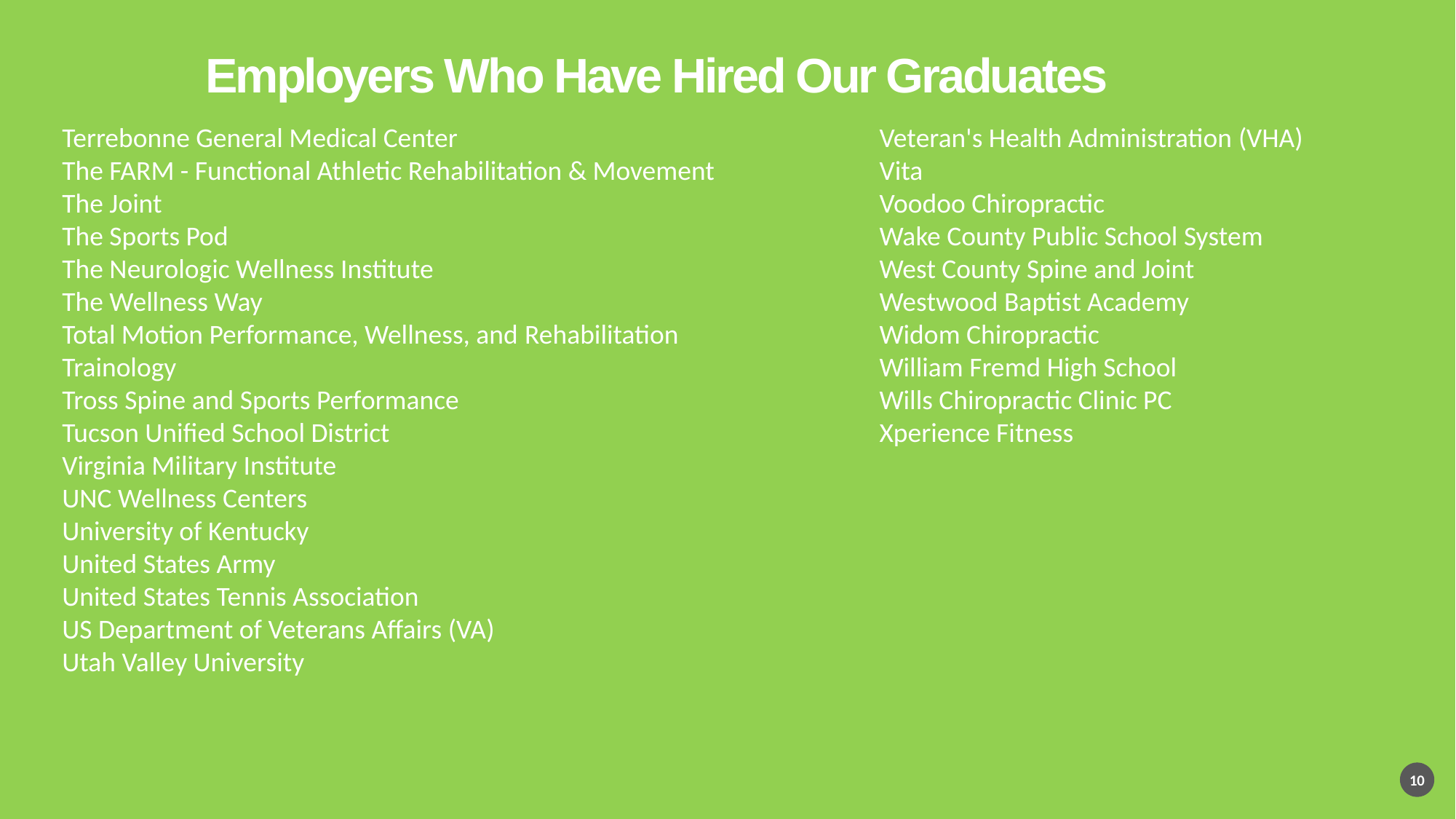

# Employers Who Have Hired Our Graduates
Terrebonne General Medical Center
The FARM - Functional Athletic Rehabilitation & Movement
The Joint
The Sports Pod
The Neurologic Wellness Institute
The Wellness Way
Total Motion Performance, Wellness, and Rehabilitation
Trainology
Tross Spine and Sports Performance
Tucson Unified School District
Virginia Military Institute
UNC Wellness Centers
University of Kentucky
United States Army
United States Tennis Association
US Department of Veterans Affairs (VA)
Utah Valley University

Veteran's Health Administration (VHA)
Vita
Voodoo Chiropractic
Wake County Public School System
West County Spine and Joint
Westwood Baptist Academy
Widom Chiropractic
William Fremd High School
Wills Chiropractic Clinic PC
Xperience Fitness

10